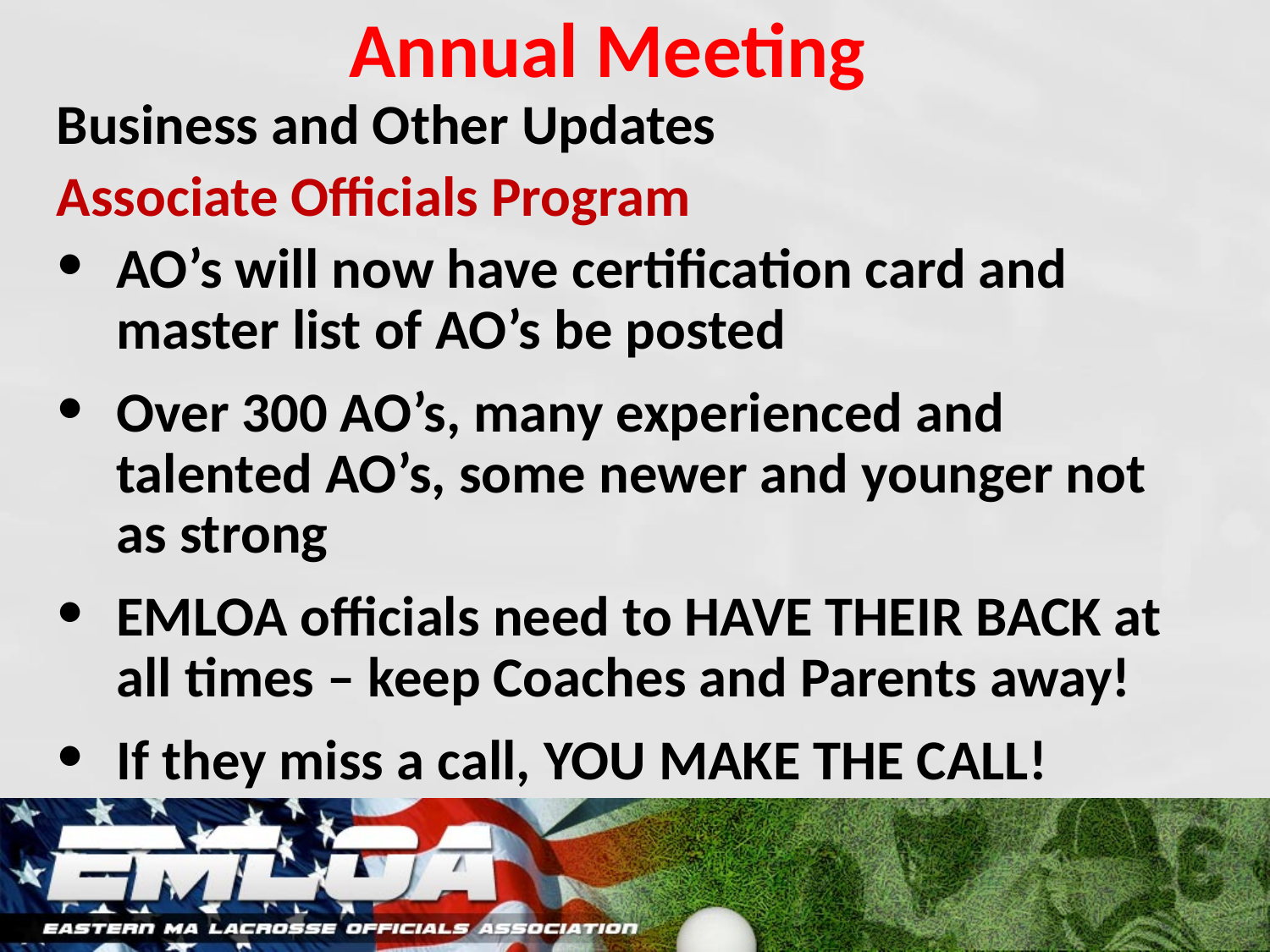

# Annual Meeting
Business and Other Updates
Associate Officials Program
AO’s will now have certification card and master list of AO’s be posted
Over 300 AO’s, many experienced and talented AO’s, some newer and younger not as strong
EMLOA officials need to HAVE THEIR BACK at all times – keep Coaches and Parents away!
If they miss a call, YOU MAKE THE CALL!